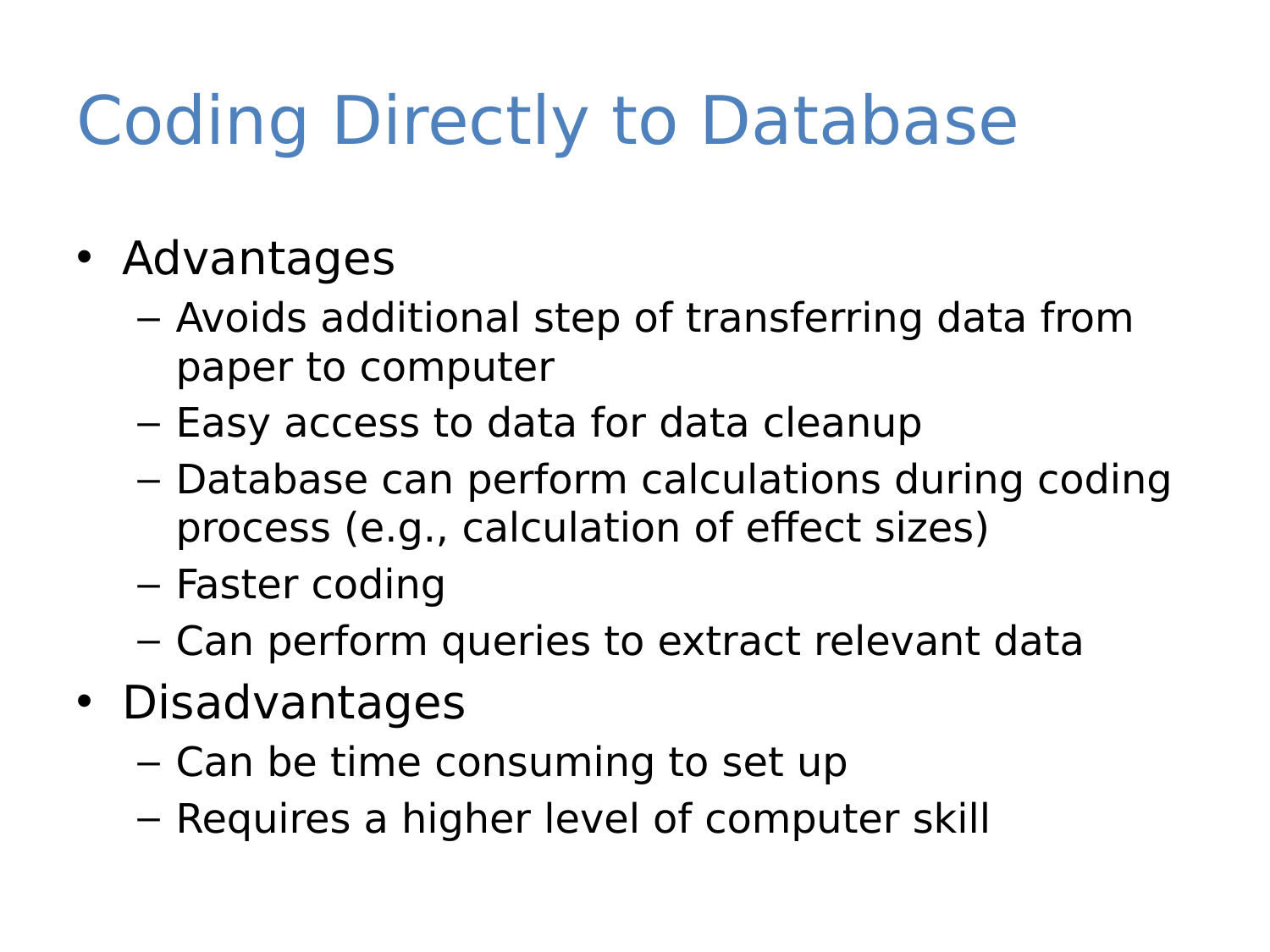

# Coding Directly to Database
Advantages
Avoids additional step of transferring data from paper to computer
Easy access to data for data cleanup
Database can perform calculations during coding process (e.g., calculation of effect sizes)
Faster coding
Can perform queries to extract relevant data
Disadvantages
Can be time consuming to set up
Requires a higher level of computer skill